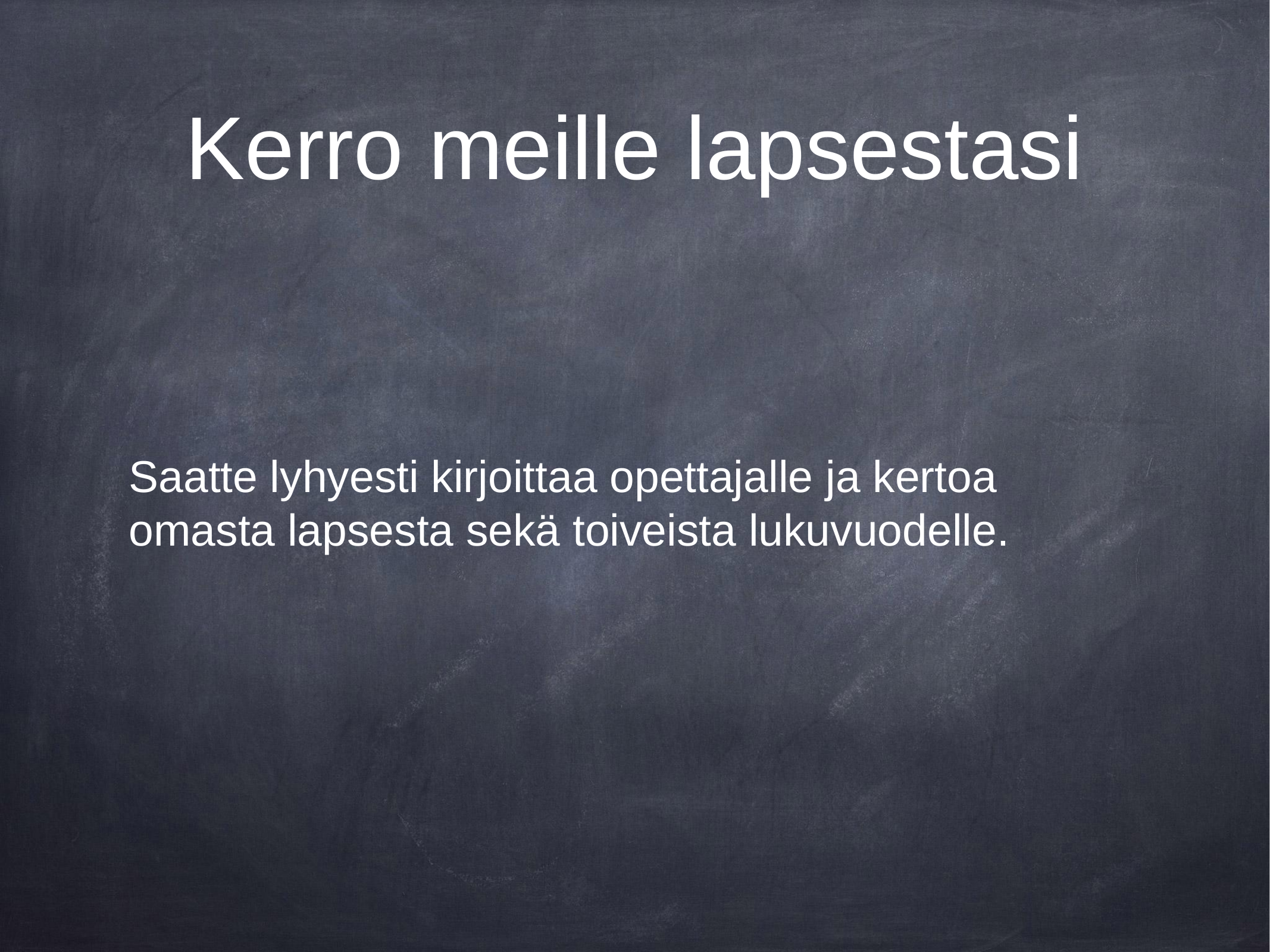

# Kerro meille lapsestasi
Saatte lyhyesti kirjoittaa opettajalle ja kertoa omasta lapsesta sekä toiveista lukuvuodelle.